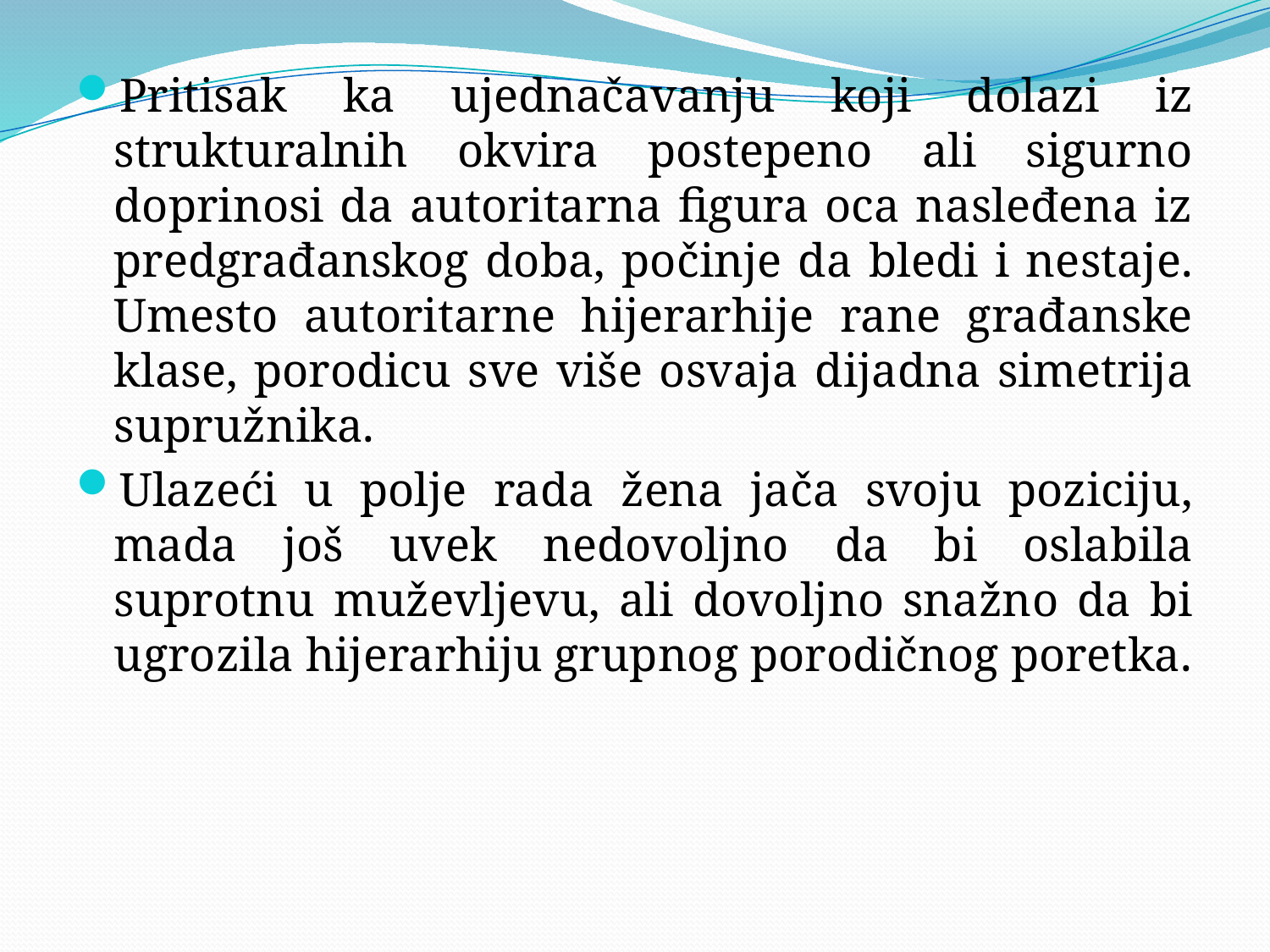

#
Pritisak ka ujednačavanju koji dolazi iz strukturalnih okvira postepeno ali sigurno doprinosi da autoritarna figura oca nasleđena iz predgrađanskog doba, počinje da bledi i nestaje. Umesto autoritarne hijerarhije rane građanske klase, porodicu sve više osvaja dijadna simetrija supružnika.
Ulazeći u polje rada žena jača svoju poziciju, mada još uvek nedovoljno da bi oslabila suprotnu muževljevu, ali dovoljno snažno da bi ugrozila hijerarhiju grupnog porodičnog poretka.